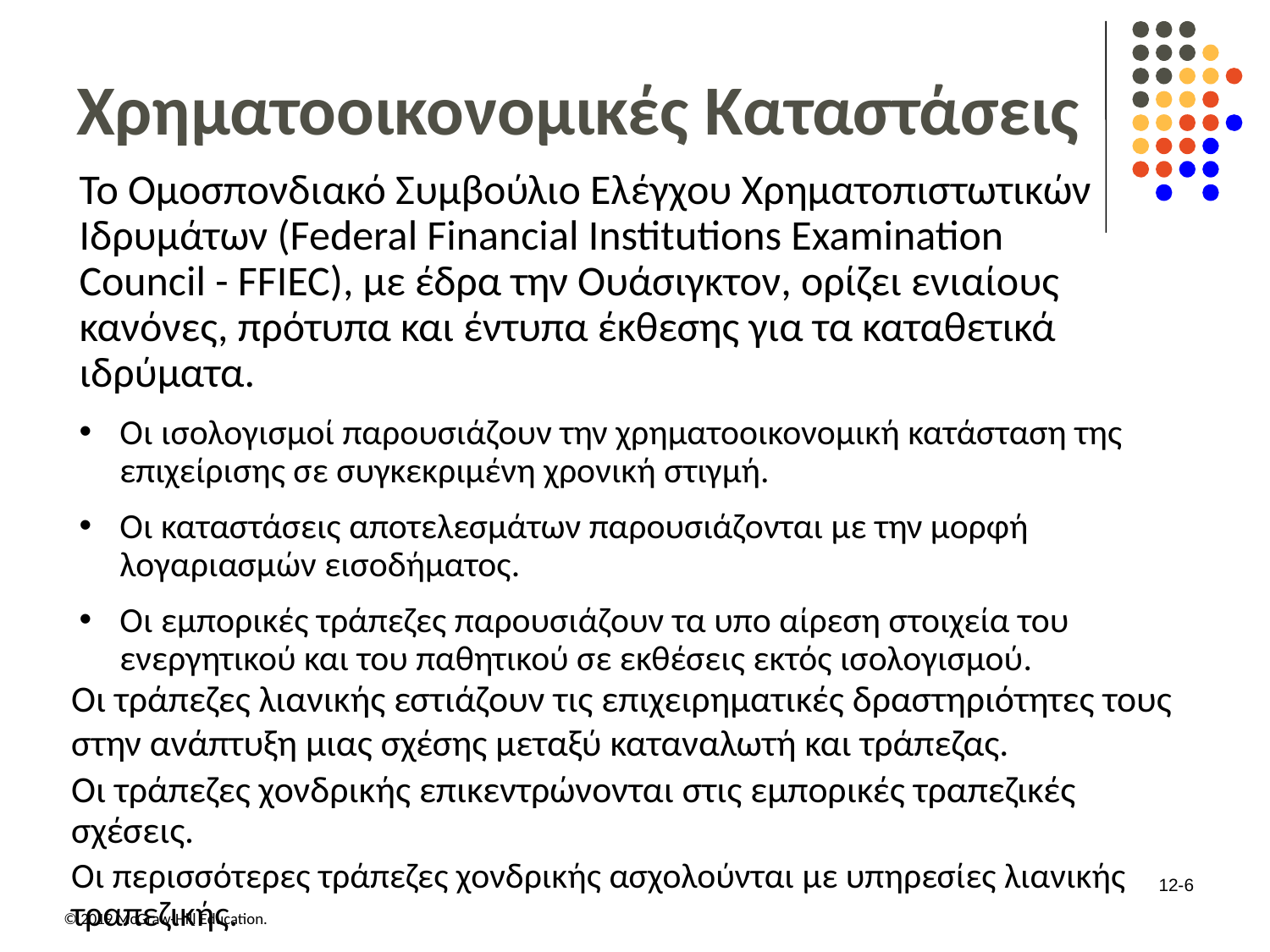

# Χρηματοοικονομικές Καταστάσεις
Το Ομοσπονδιακό Συμβούλιο Ελέγχου Χρηματοπιστωτικών Ιδρυμάτων (Federal Financial Institutions Examination Council - FFIEC), με έδρα την Ουάσιγκτον, ορίζει ενιαίους κανόνες, πρότυπα και έντυπα έκθεσης για τα καταθετικά ιδρύματα.
Οι ισολογισμοί παρουσιάζουν την χρηματοοικονομική κατάσταση της επιχείρισης σε συγκεκριμένη χρονική στιγμή.
Οι καταστάσεις αποτελεσμάτων παρουσιάζονται με την μορφή λογαριασμών εισοδήματος.
Οι εμπορικές τράπεζες παρουσιάζουν τα υπο αίρεση στοιχεία του ενεργητικού και του παθητικού σε εκθέσεις εκτός ισολογισμού.

Οι τράπεζες λιανικής εστιάζουν τις επιχειρηματικές δραστηριότητες τους στην ανάπτυξη μιας σχέσης μεταξύ καταναλωτή και τράπεζας.
Οι τράπεζες χονδρικής επικεντρώνονται στις εμπορικές τραπεζικές σχέσεις.
Οι περισσότερες τράπεζες χονδρικής ασχολούνται με υπηρεσίες λιανικής τραπεζικής.
12-6